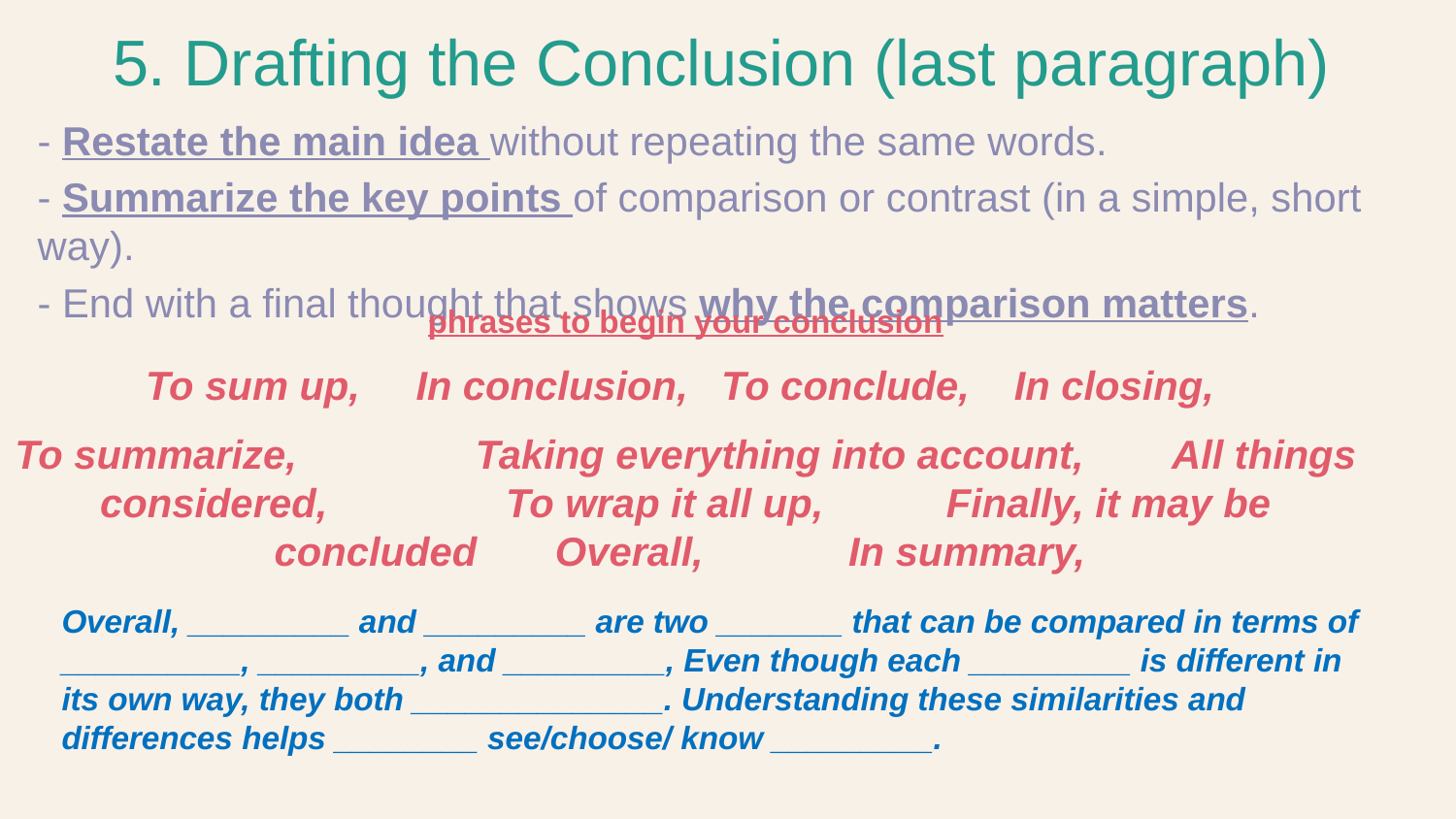

5. Drafting the Conclusion (last paragraph)

- Restate the main idea without repeating the same words.
- Summarize the key points of comparison or contrast (in a simple, short way).
- End with a final thought that shows why the comparison matters.
phrases to begin your conclusion
To sum up,     In conclusion,   To conclude,    In closing,
To summarize,                Taking everything into account,        All things considered,                To wrap it all up,           Finally, it may be concluded       Overall,             In summary,
Overall, _________ and _________ are two _______ that can be compared in terms of __________, _________, and _________, Even though each _________ is different in its own way, they both ______________. Understanding these similarities and differences helps ________ see/choose/ know _________.